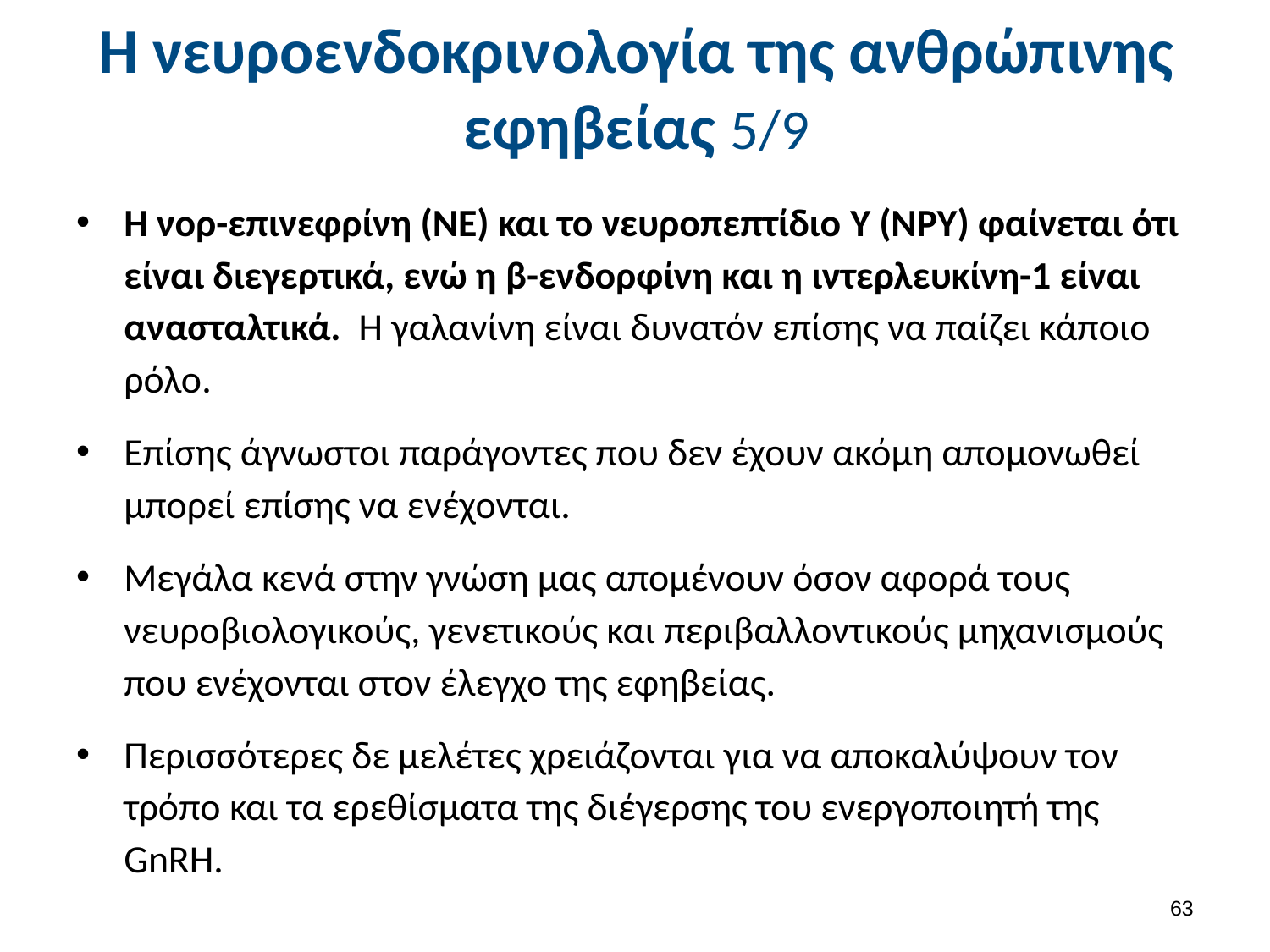

# Η νευροενδοκρινολογία της ανθρώπινης εφηβείας 5/9
Η νορ-επινεφρίνη (ΝΕ) και το νευροπεπτίδιο Y (NPY) φαίνεται ότι είναι διεγερτικά, ενώ η β-ενδορφίνη και η ιντερλευκίνη-1 είναι ανασταλτικά.  Η γαλανίνη είναι δυνατόν επίσης να παίζει κάποιο ρόλο.
Επίσης άγνωστοι παράγοντες που δεν έχουν ακόμη απομονωθεί μπορεί επίσης να ενέχονται.
Μεγάλα κενά στην γνώση μας απομένουν όσον αφορά τους νευροβιολογικούς, γενετικούς και περιβαλλοντικούς μηχανισμούς που ενέχονται στον έλεγχο της εφηβείας.
Περισσότερες δε μελέτες χρειάζονται για να αποκαλύψουν τον τρόπο και τα ερεθίσματα της διέγερσης του ενεργοποιητή της GnRH.

63